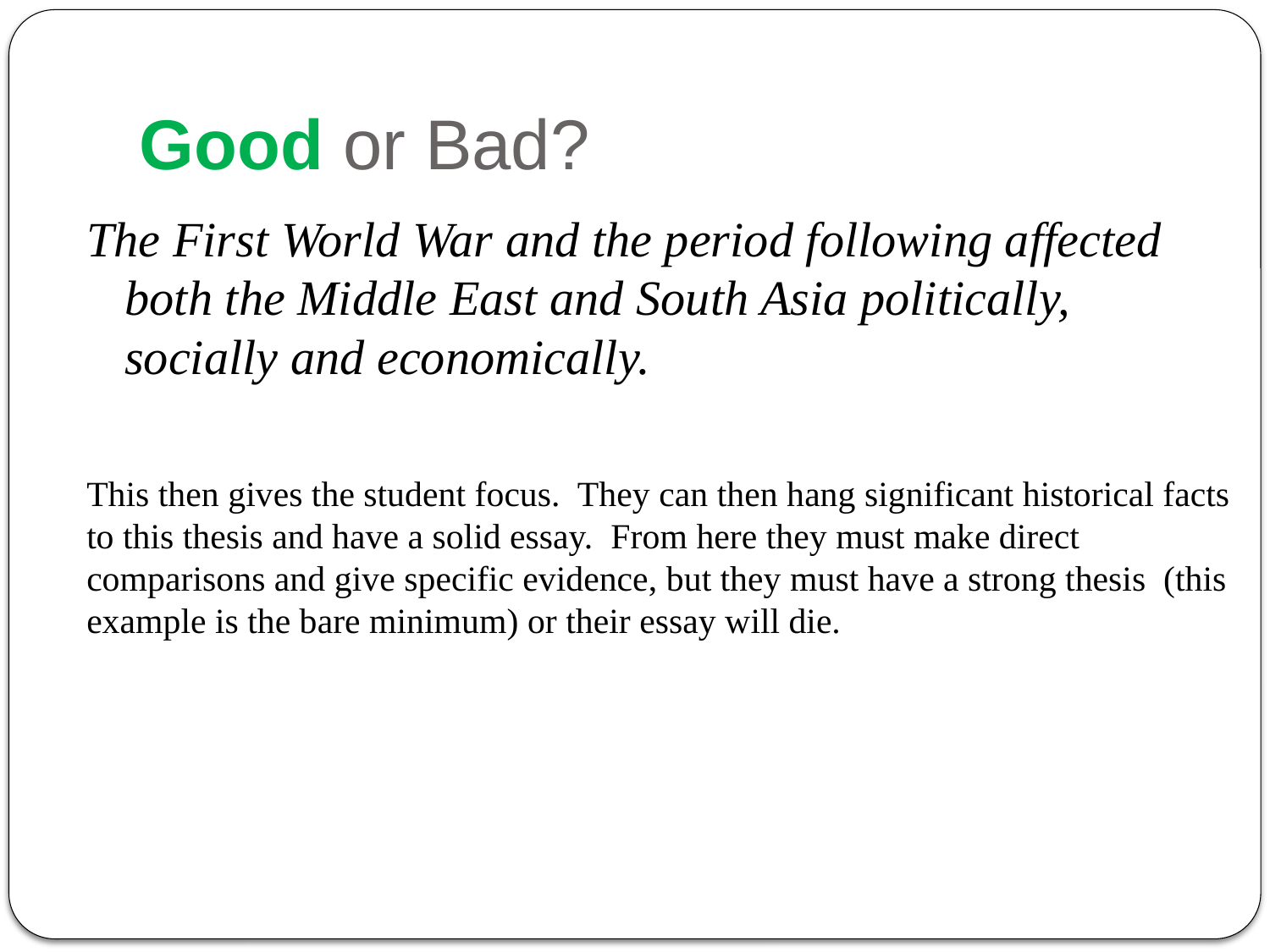

# Good or Bad?
The First World War and the period following affected both the Middle East and South Asia politically, socially and economically.

This then gives the student focus.  They can then hang significant historical facts to this thesis and have a solid essay.  From here they must make direct comparisons and give specific evidence, but they must have a strong thesis  (this example is the bare minimum) or their essay will die.